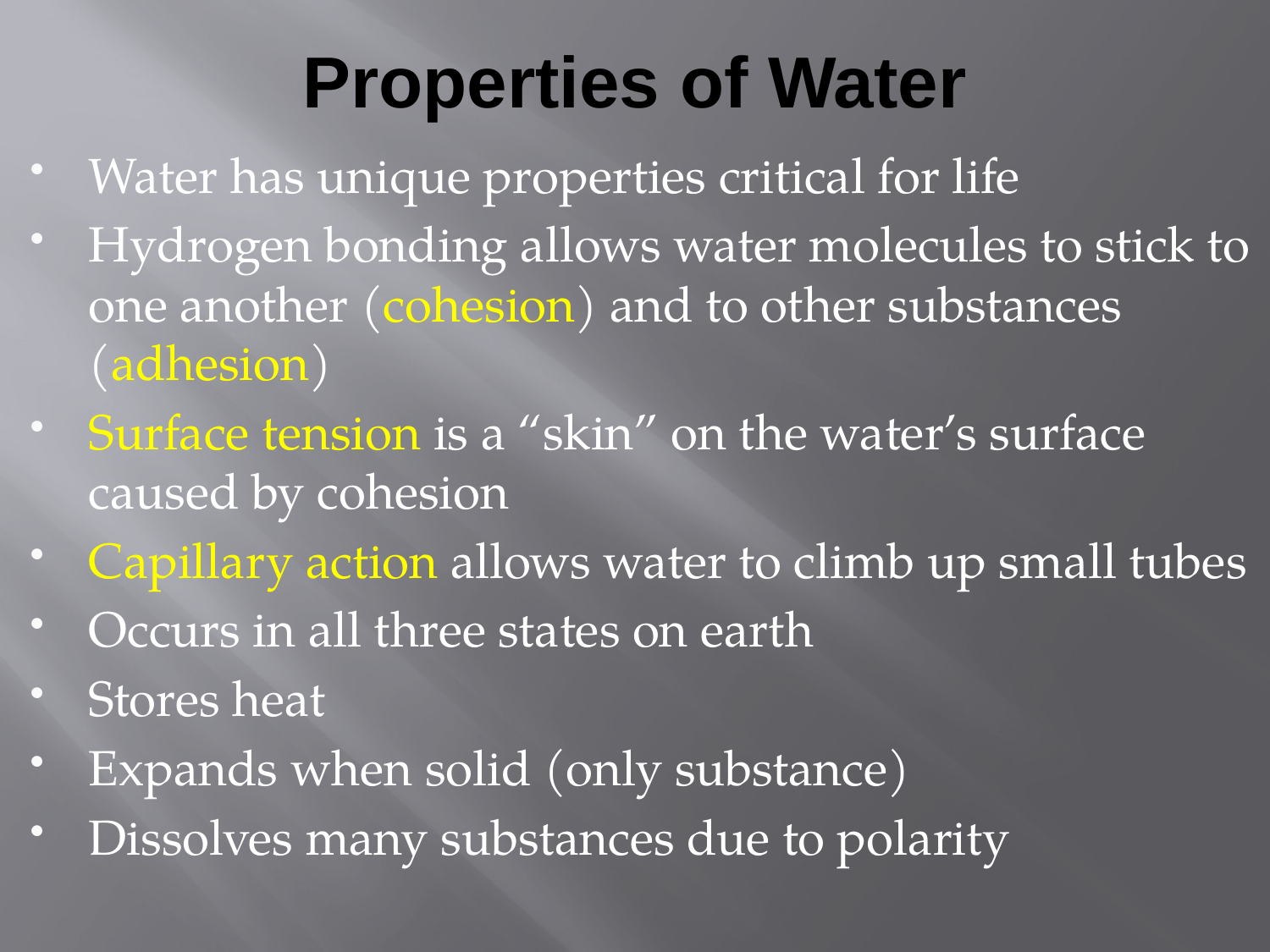

# Properties of Water
Water has unique properties critical for life
Hydrogen bonding allows water molecules to stick to one another (cohesion) and to other substances (adhesion)
Surface tension is a “skin” on the water’s surface caused by cohesion
Capillary action allows water to climb up small tubes
Occurs in all three states on earth
Stores heat
Expands when solid (only substance)
Dissolves many substances due to polarity